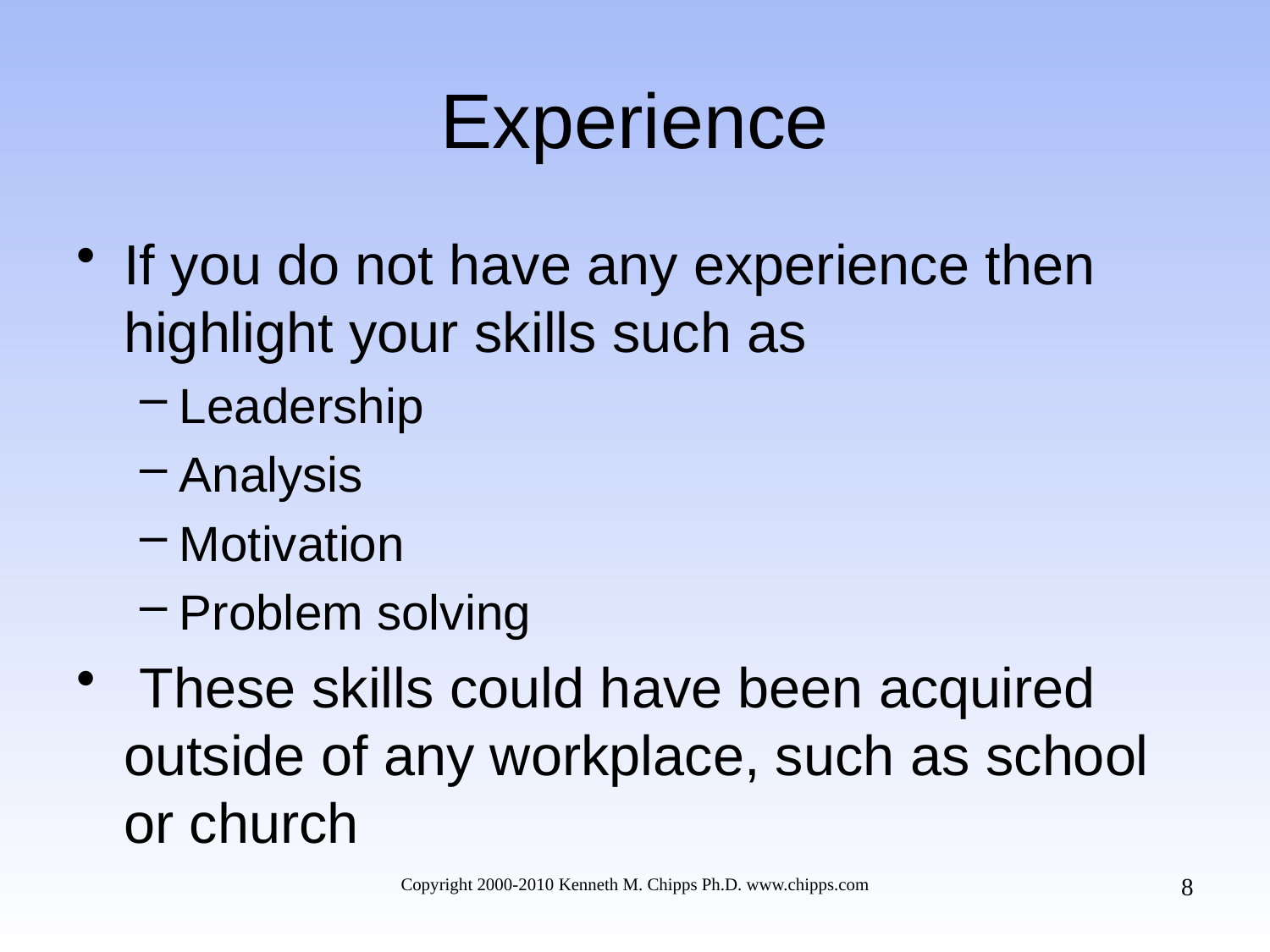

# Experience
If you do not have any experience then highlight your skills such as
Leadership
Analysis
Motivation
Problem solving
 These skills could have been acquired outside of any workplace, such as school or church
8
Copyright 2000-2010 Kenneth M. Chipps Ph.D. www.chipps.com